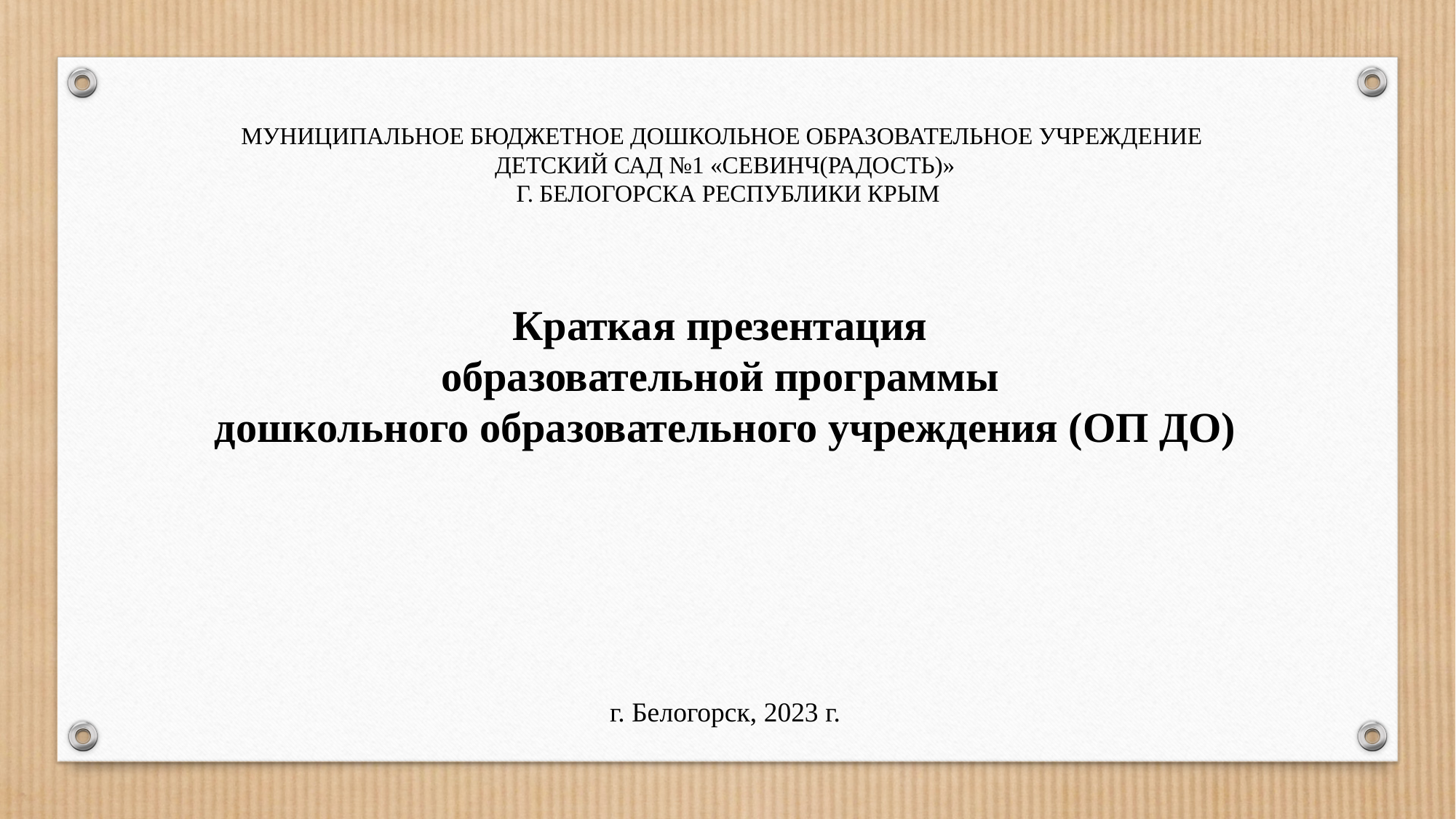

МУНИЦИПАЛЬНОЕ БЮДЖЕТНОЕ ДОШКОЛЬНОЕ ОБРАЗОВАТЕЛЬНОЕ УЧРЕЖДЕНИЕ
ДЕТСКИЙ САД №1 «СЕВИНЧ(РАДОСТЬ)»
 Г. БЕЛОГОРСКА РЕСПУБЛИКИ КРЫМ

Краткая презентация
образовательной программы
дошкольного образовательного учреждения (ОП ДО)

г. Белогорск, 2023 г.